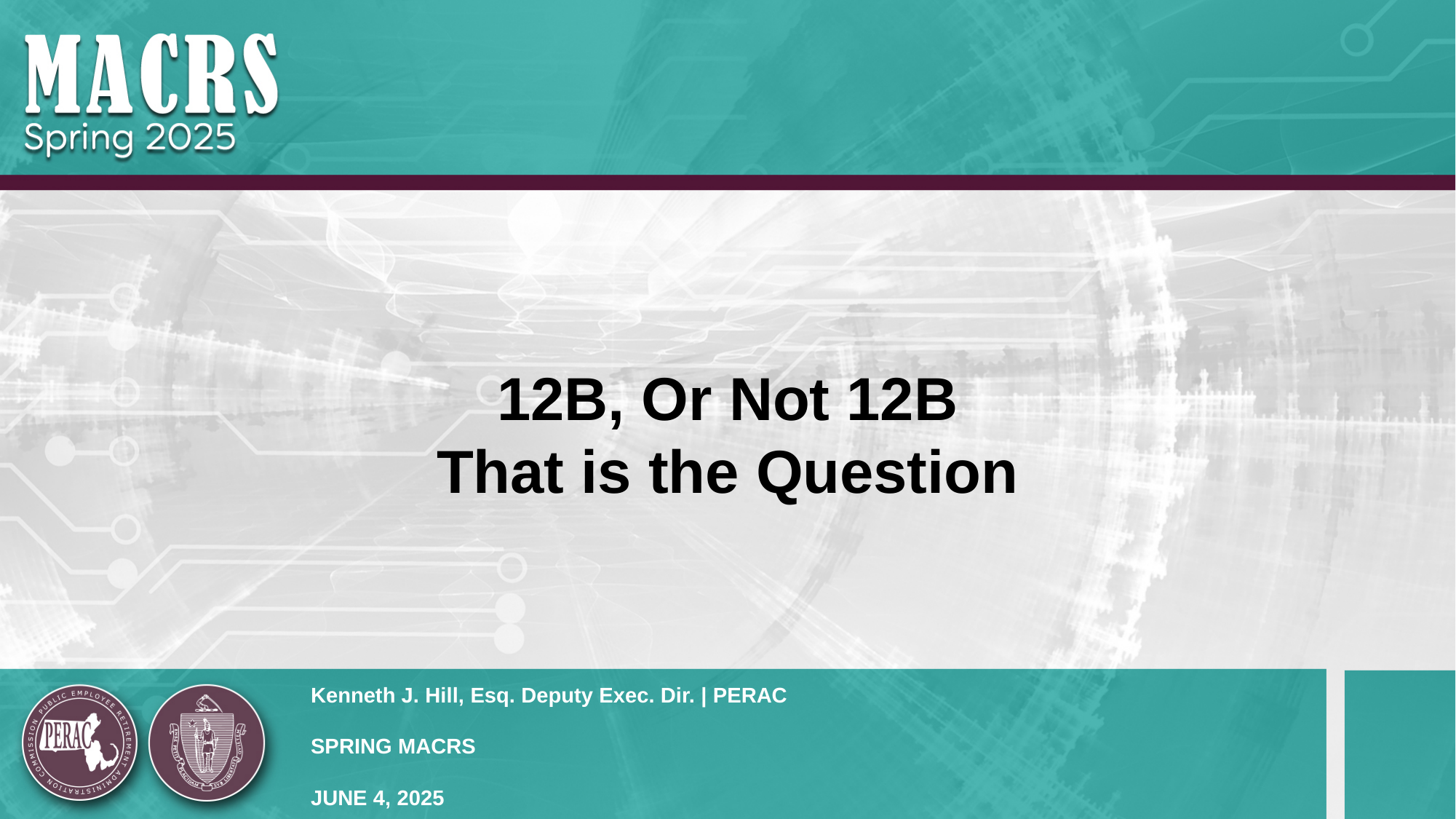

# 12B, Or Not 12B That is the Question
Kenneth J. Hill, Esq. Deputy Exec. Dir. | PERAC
SPRING MACRS
JUNE 4, 2025